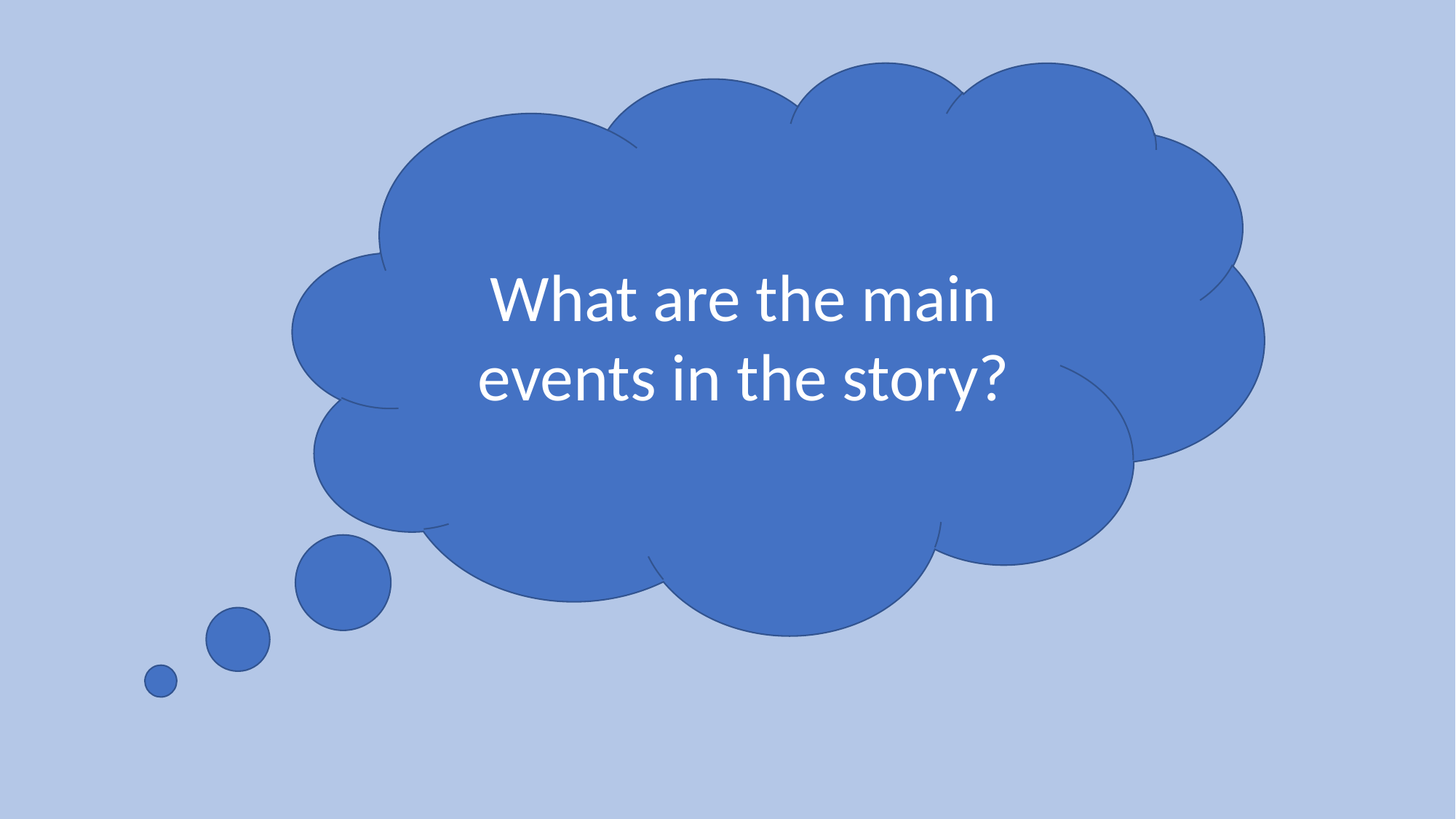

What are the main events in the story?